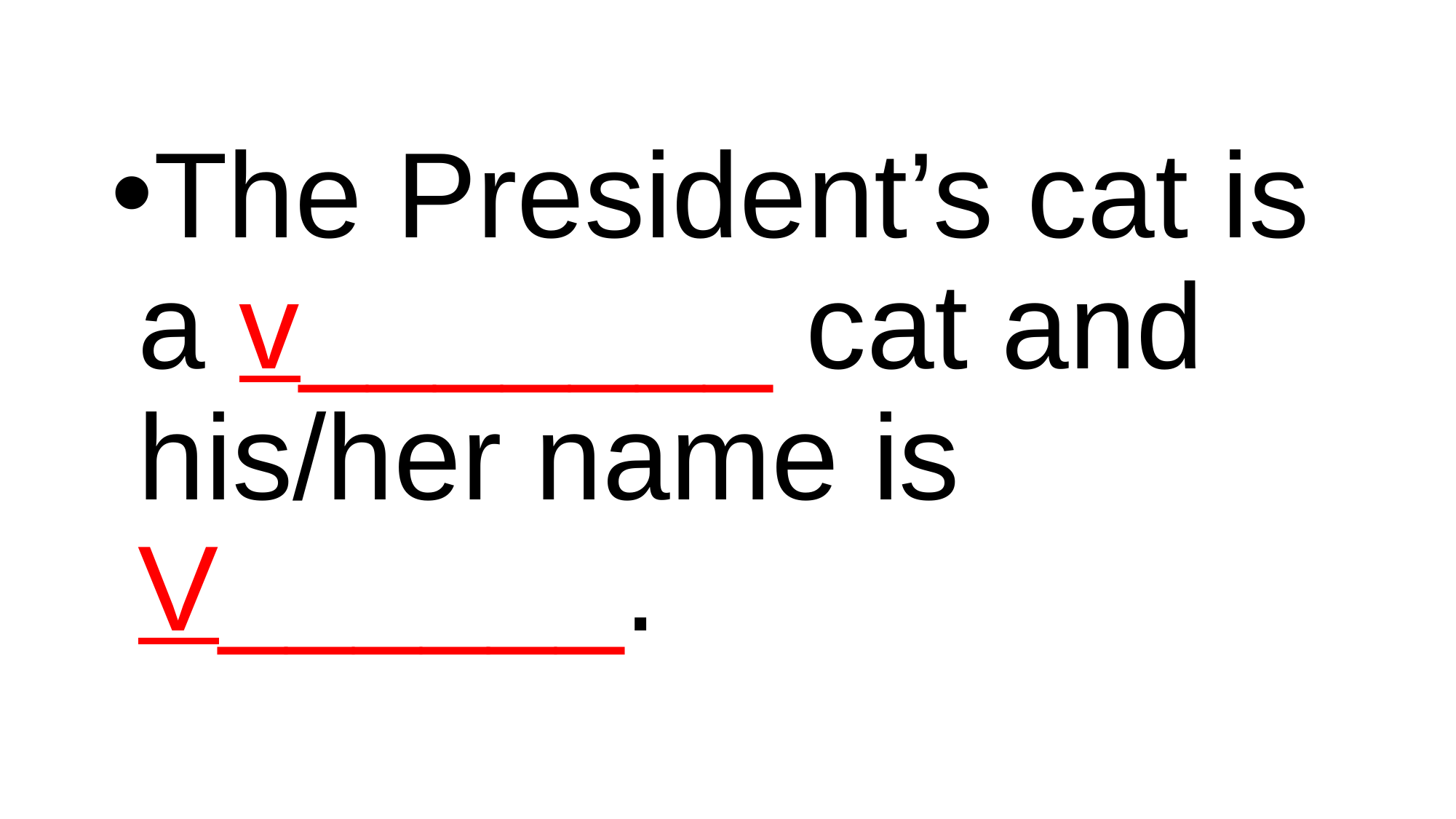

#
The President’s cat is a v_______ cat and his/her name is V______.